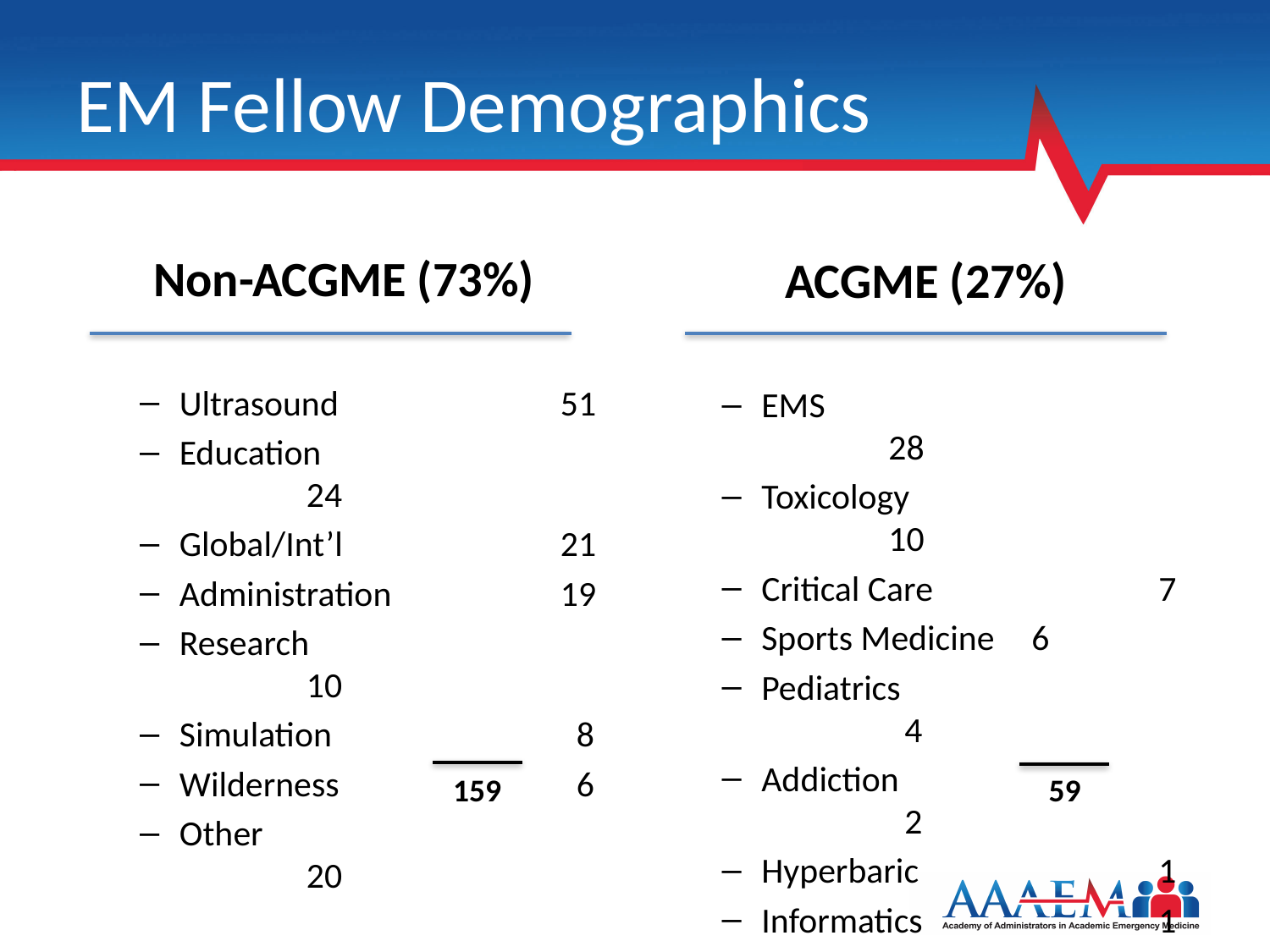

# EM Fellow Demographics
Non-ACGME (73%)

Ultrasound		51
Education			24
Global/Int’l		21
Administration		19
Research			10
Simulation		  8
Wilderness		  6
Other				20
ACGME (27%)

EMS				28
Toxicology			10
Critical Care		  7
Sports Medicine	  6
Pediatrics			  4
Addiction			  2
Hyperbaric		  1
Informatics		  1
159
59